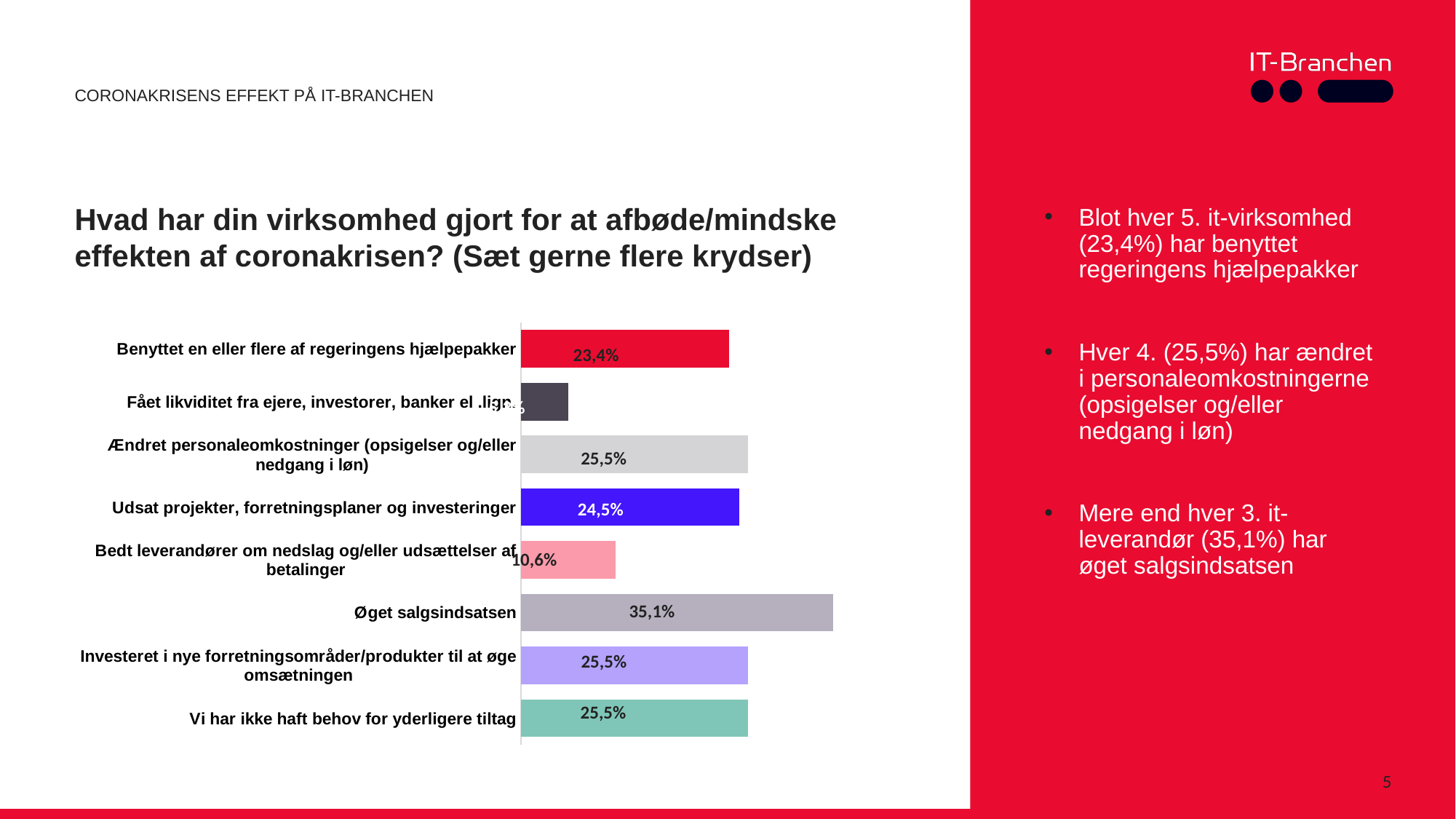

Coronakrisens effekt på it-branchen
# Hvad har din virksomhed gjort for at afbøde/mindske effekten af coronakrisen? (Sæt gerne flere krydser)
Blot hver 5. it-virksomhed (23,4%) har benyttet regeringens hjælpepakker

Hver 4. (25,5%) har ændret i personaleomkostningerne (opsigelser og/eller nedgang i løn)

Mere end hver 3. it-leverandør (35,1%) har øget salgsindsatsen

### Chart

| Category |  |
|---|---|
| Vi har ikke haft behov for yderligere tiltag | 0.255 |
| Investeret i nye forretningsområder/produkter til at øge omsætningen | 0.255 |
| Øget salgsindsatsen | 0.351 |
| Bedt leverandører om nedslag og/eller udsættelser af betalinger | 0.106 |
| Udsat projekter, forretningsplaner og investeringer | 0.245 |
| Ændret personaleomkostninger (opsigelser og/eller nedgang i løn) | 0.255 |
| Fået likviditet fra ejere, investorer, banker el .lign. | 0.053 |
| Benyttet en eller flere af regeringens hjælpepakker | 0.234 |
23,4%
5,3%
25,5%
24,5%
10,6%
35,1%
25,5%
25,5%
5